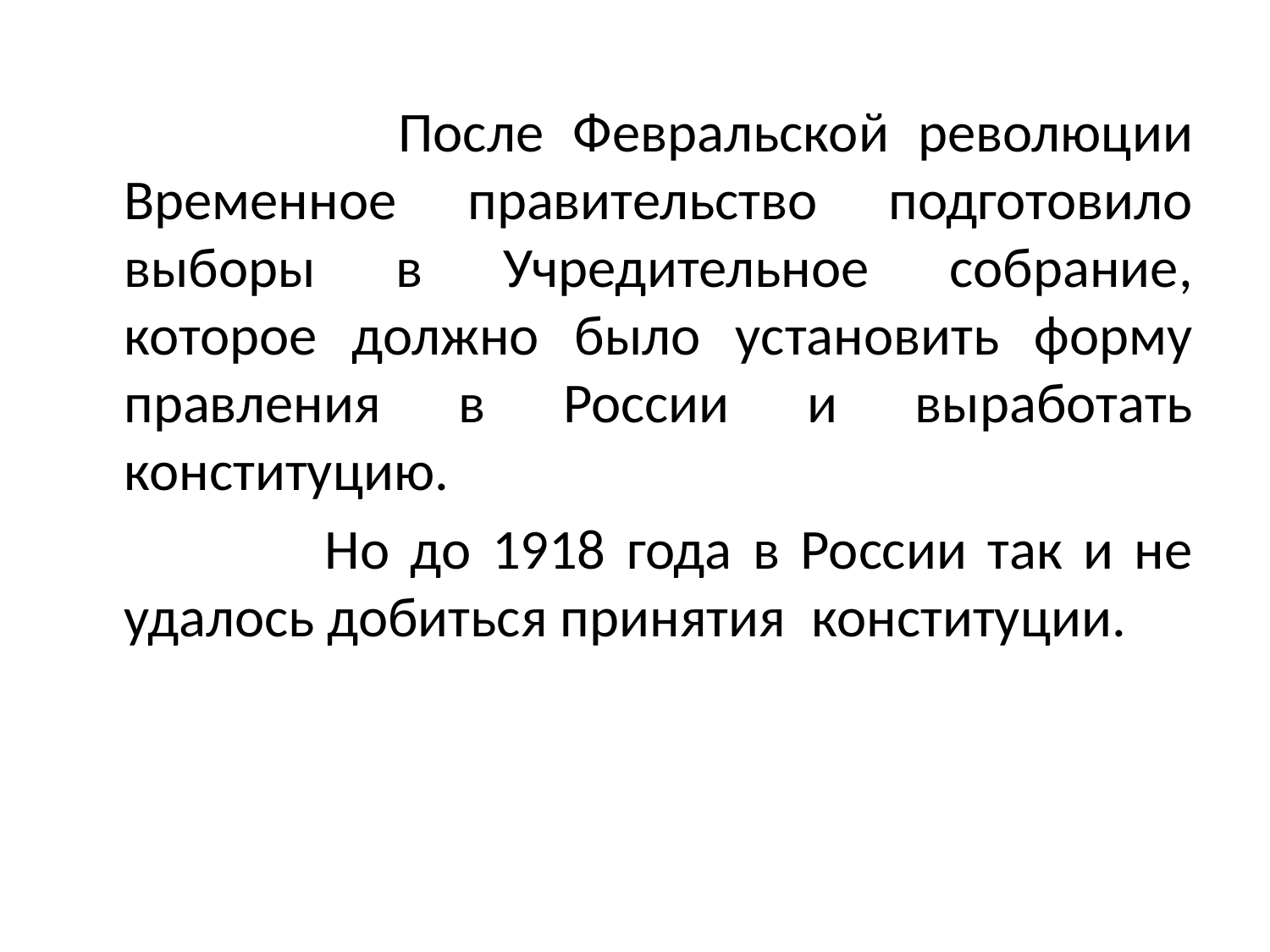

#
           После Февральской революции Временное правительство подготовило выборы в Учредительное собрание, которое должно было установить форму правления в России и выработать конституцию.
            Но до 1918 года в России так и не удалось добиться принятия  конституции.